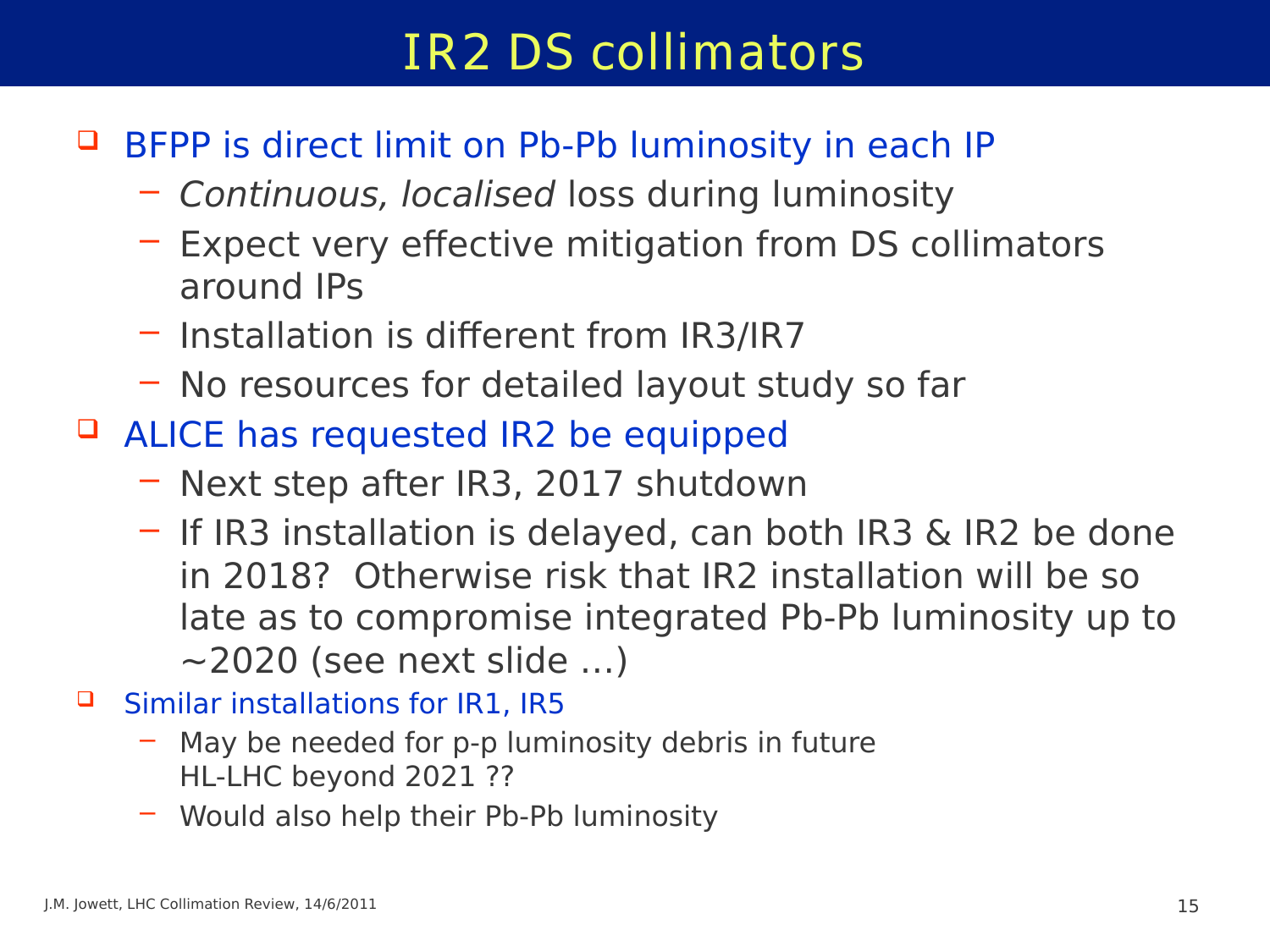

# IR2 DS collimators
BFPP is direct limit on Pb-Pb luminosity in each IP
Continuous, localised loss during luminosity
Expect very effective mitigation from DS collimators around IPs
Installation is different from IR3/IR7
No resources for detailed layout study so far
ALICE has requested IR2 be equipped
Next step after IR3, 2017 shutdown
If IR3 installation is delayed, can both IR3 & IR2 be done in 2018?  Otherwise risk that IR2 installation will be so late as to compromise integrated Pb-Pb luminosity up to ~2020 (see next slide …)
Similar installations for IR1, IR5
May be needed for p-p luminosity debris in future
HL-LHC beyond 2021 ??
Would also help their Pb-Pb luminosity

J.M. Jowett, LHC Collimation Review, 14/6/2011
15